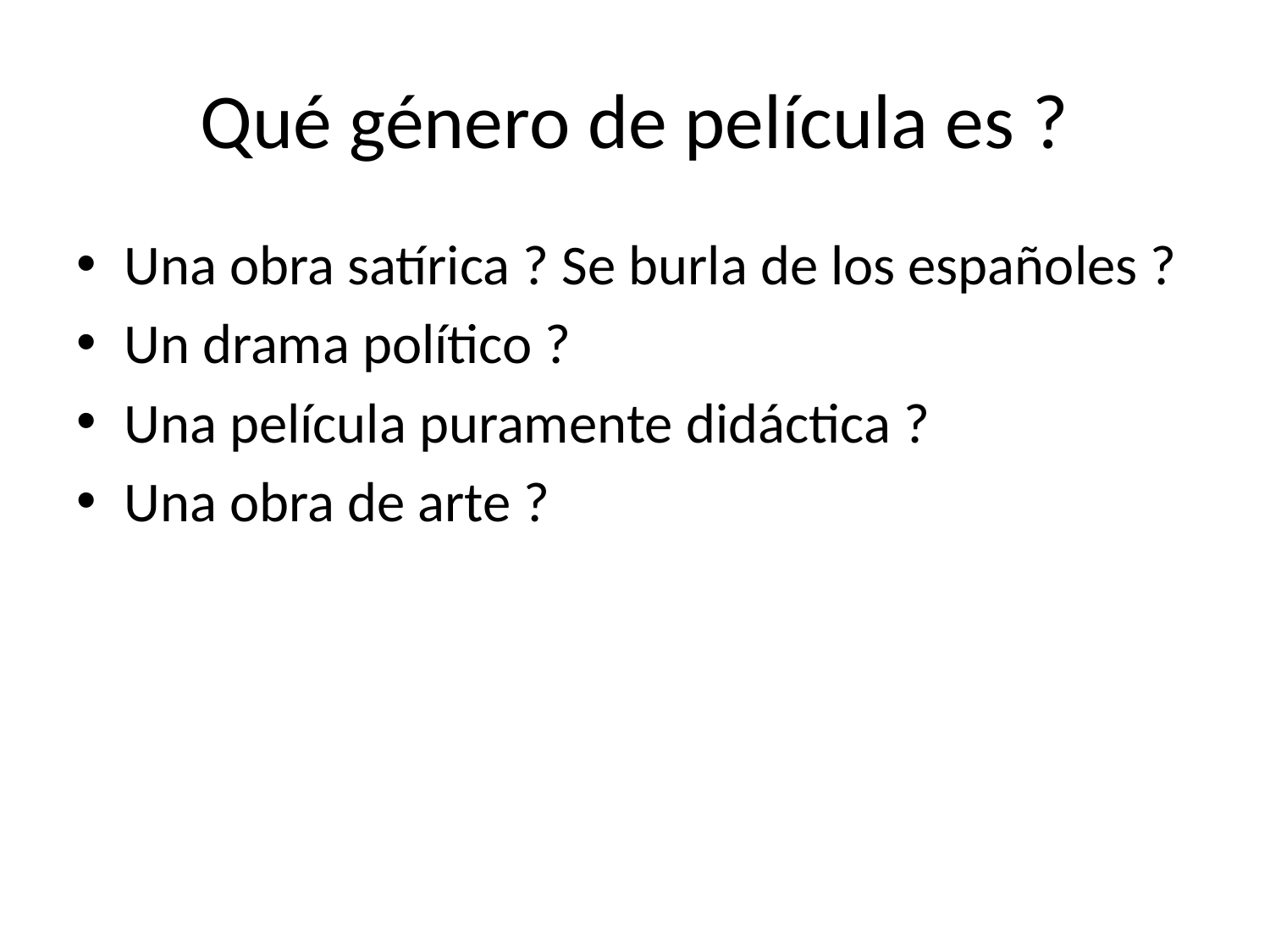

# Qué género de película es ?
Una obra satírica ? Se burla de los españoles ?
Un drama político ?
Una película puramente didáctica ?
Una obra de arte ?